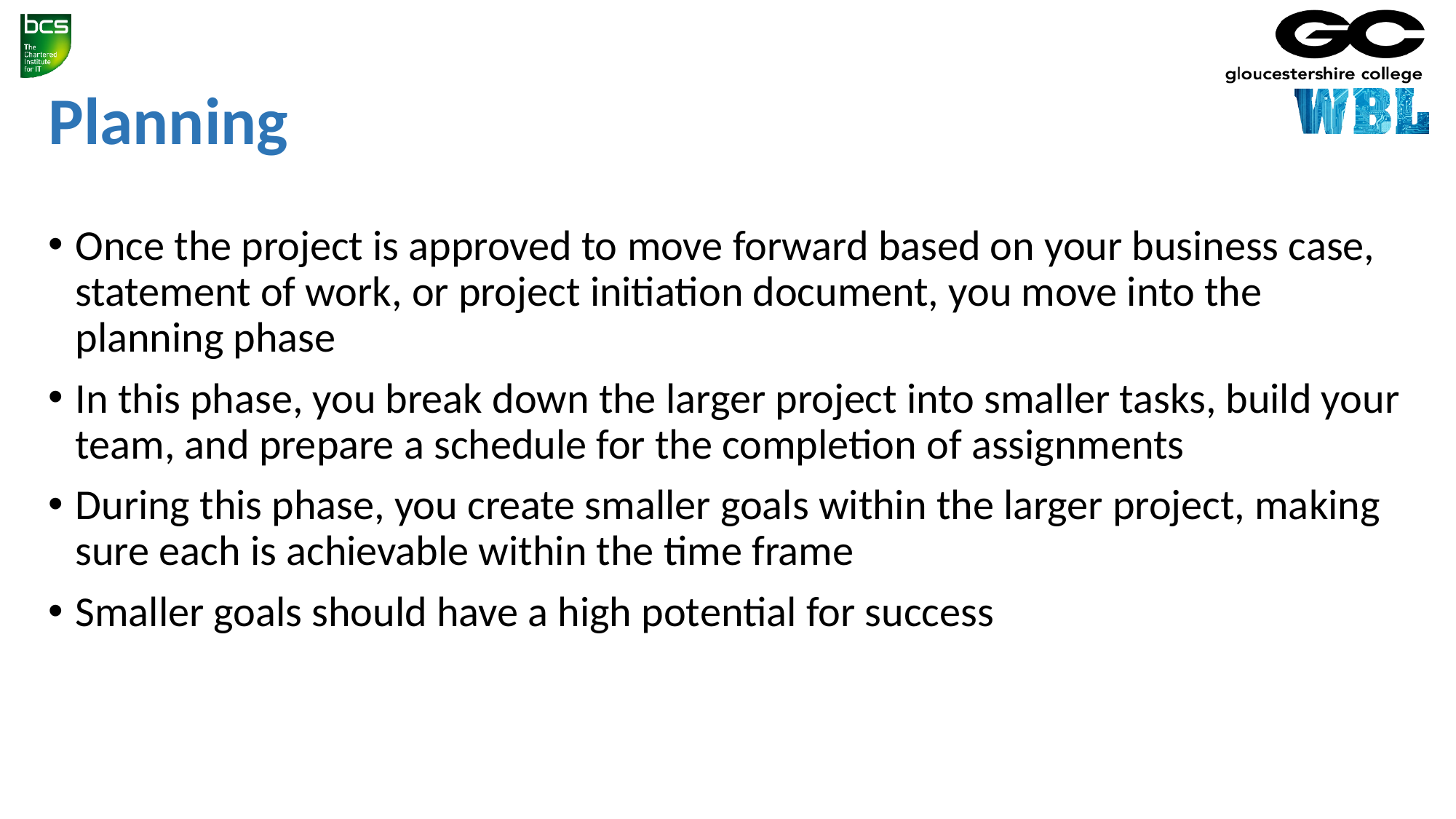

# Planning
Once the project is approved to move forward based on your business case, statement of work, or project initiation document, you move into the planning phase
In this phase, you break down the larger project into smaller tasks, build your team, and prepare a schedule for the completion of assignments
During this phase, you create smaller goals within the larger project, making sure each is achievable within the time frame
Smaller goals should have a high potential for success